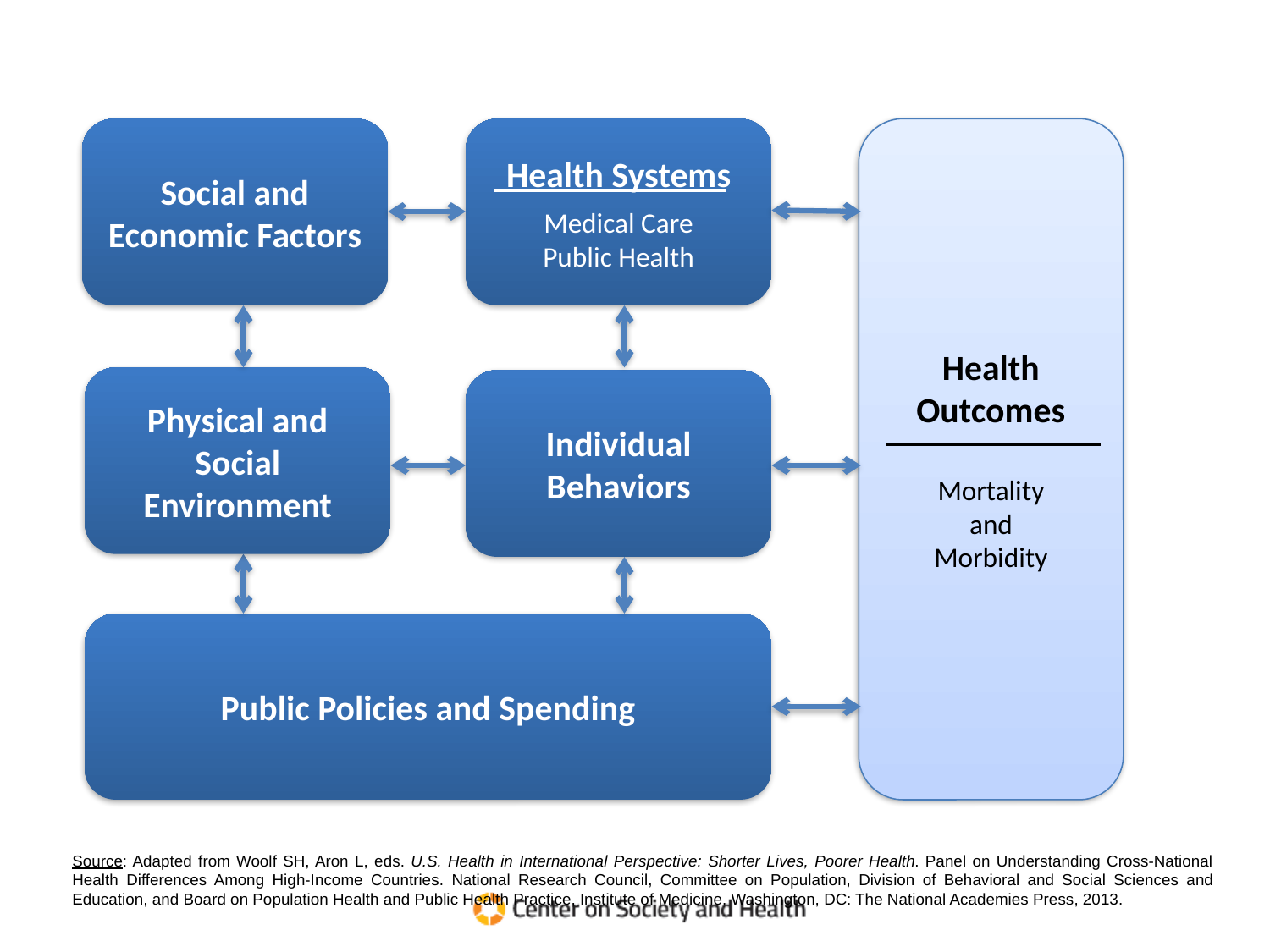

Health Outcomes

Mortality
and
Morbidity
Social and Economic Factors
Health Systems
Medical Care
Public Health
Physical and Social Environment
Individual Behaviors
Public Policies and Spending
Source: Adapted from Woolf SH, Aron L, eds. U.S. Health in International Perspective: Shorter Lives, Poorer Health. Panel on Understanding Cross-National Health Differences Among High-Income Countries. National Research Council, Committee on Population, Division of Behavioral and Social Sciences and Education, and Board on Population Health and Public Health Practice, Institute of Medicine. Washington, DC: The National Academies Press, 2013.